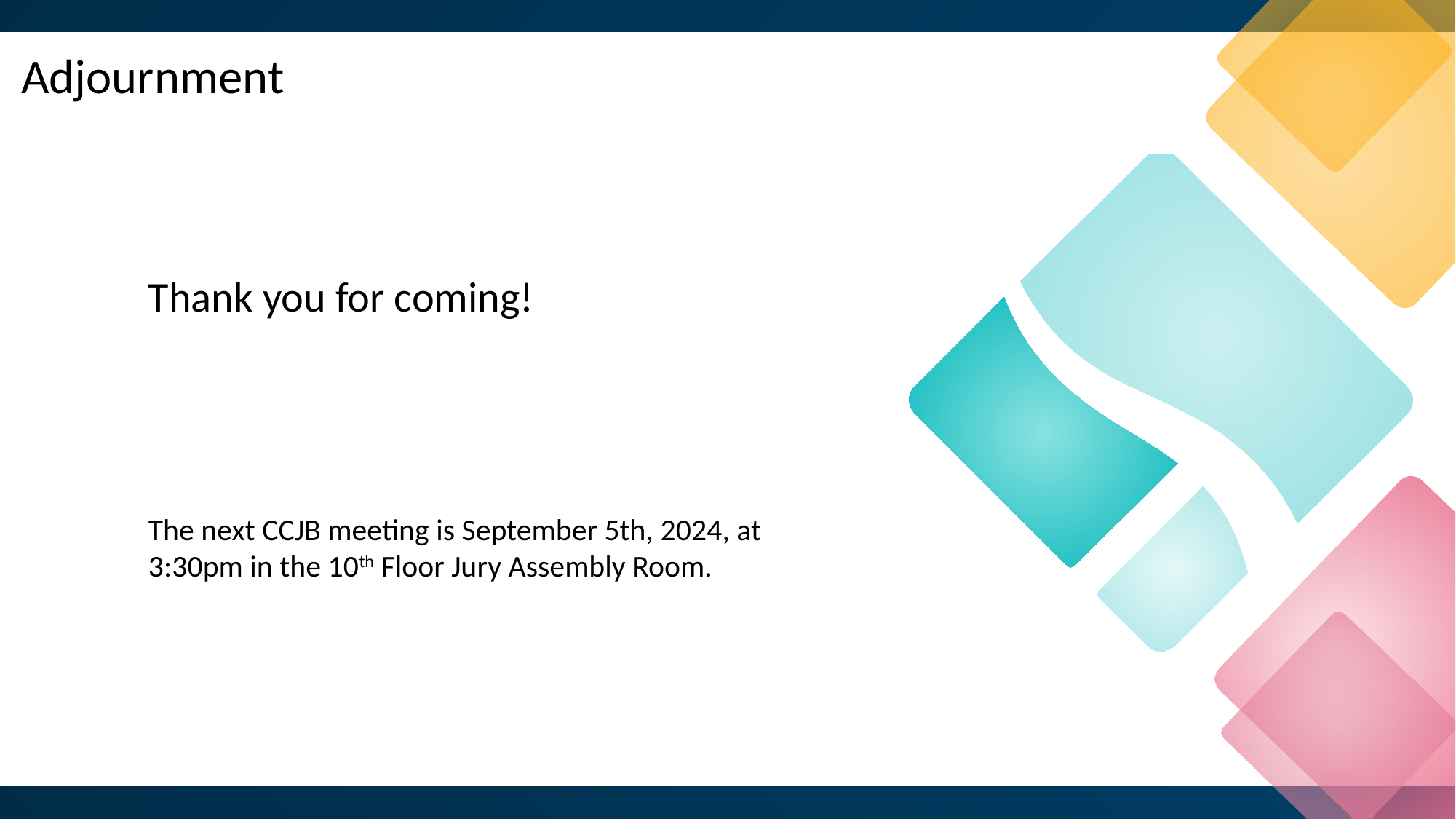

Adjournment
Thank you for coming!

The next CCJB meeting is September 5th, 2024, at 3:30pm in the 10th Floor Jury Assembly Room.